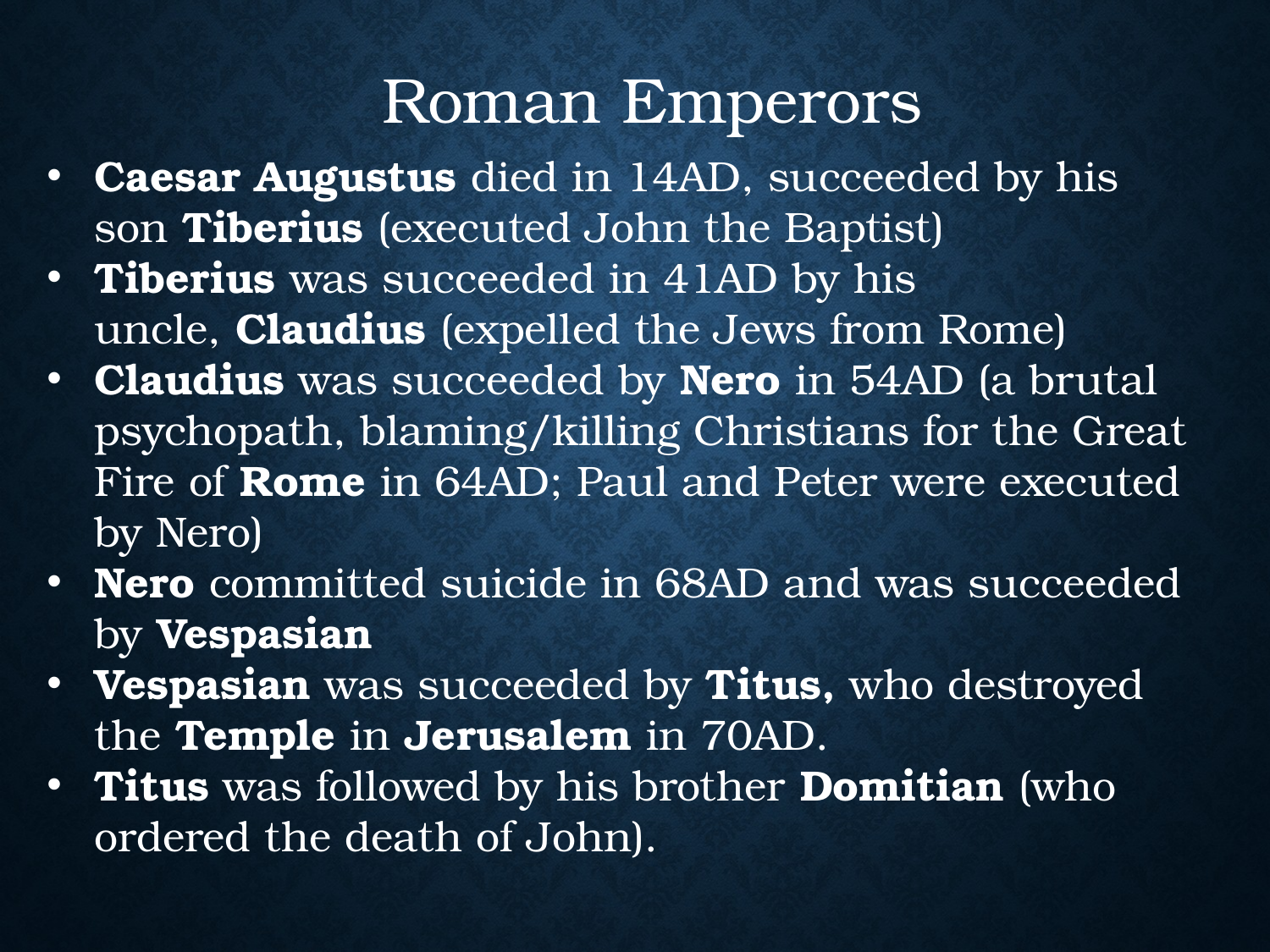

Roman Emperors
Caesar Augustus died in 14AD, succeeded by his son Tiberius (executed John the Baptist)
Tiberius was succeeded in 41AD by his uncle, Claudius (expelled the Jews from Rome)
Claudius was succeeded by Nero in 54AD (a brutal psychopath, blaming/killing Christians for the Great Fire of Rome in 64AD; Paul and Peter were executed by Nero)
Nero committed suicide in 68AD and was succeeded by Vespasian
Vespasian was succeeded by Titus, who destroyed the Temple in Jerusalem in 70AD.
Titus was followed by his brother Domitian (who ordered the death of John).